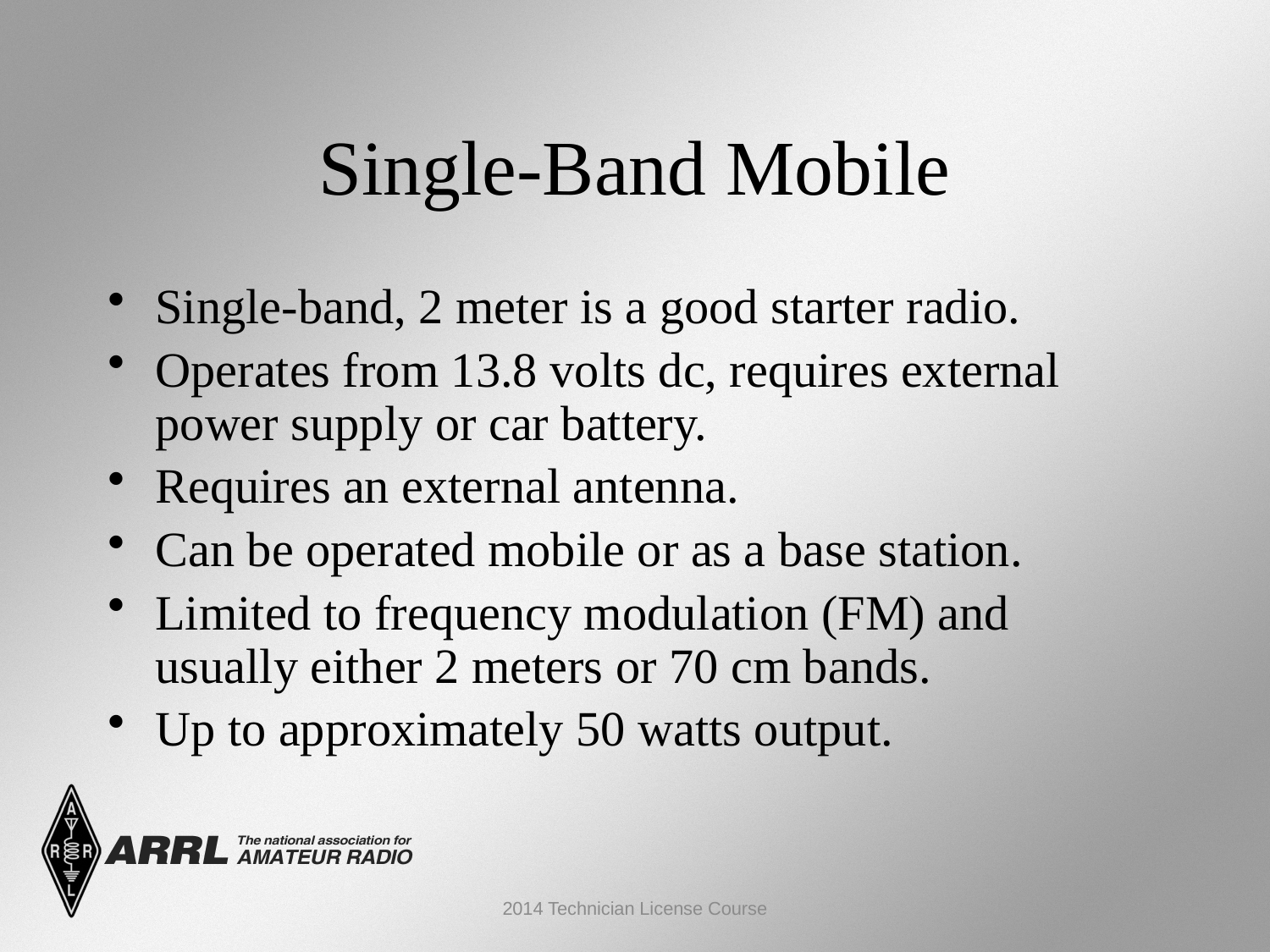

Single-Band Mobile
Single-band, 2 meter is a good starter radio.
Operates from 13.8 volts dc, requires external power supply or car battery.
Requires an external antenna.
Can be operated mobile or as a base station.
Limited to frequency modulation (FM) and usually either 2 meters or 70 cm bands.
Up to approximately 50 watts output.

2014 Technician License Course